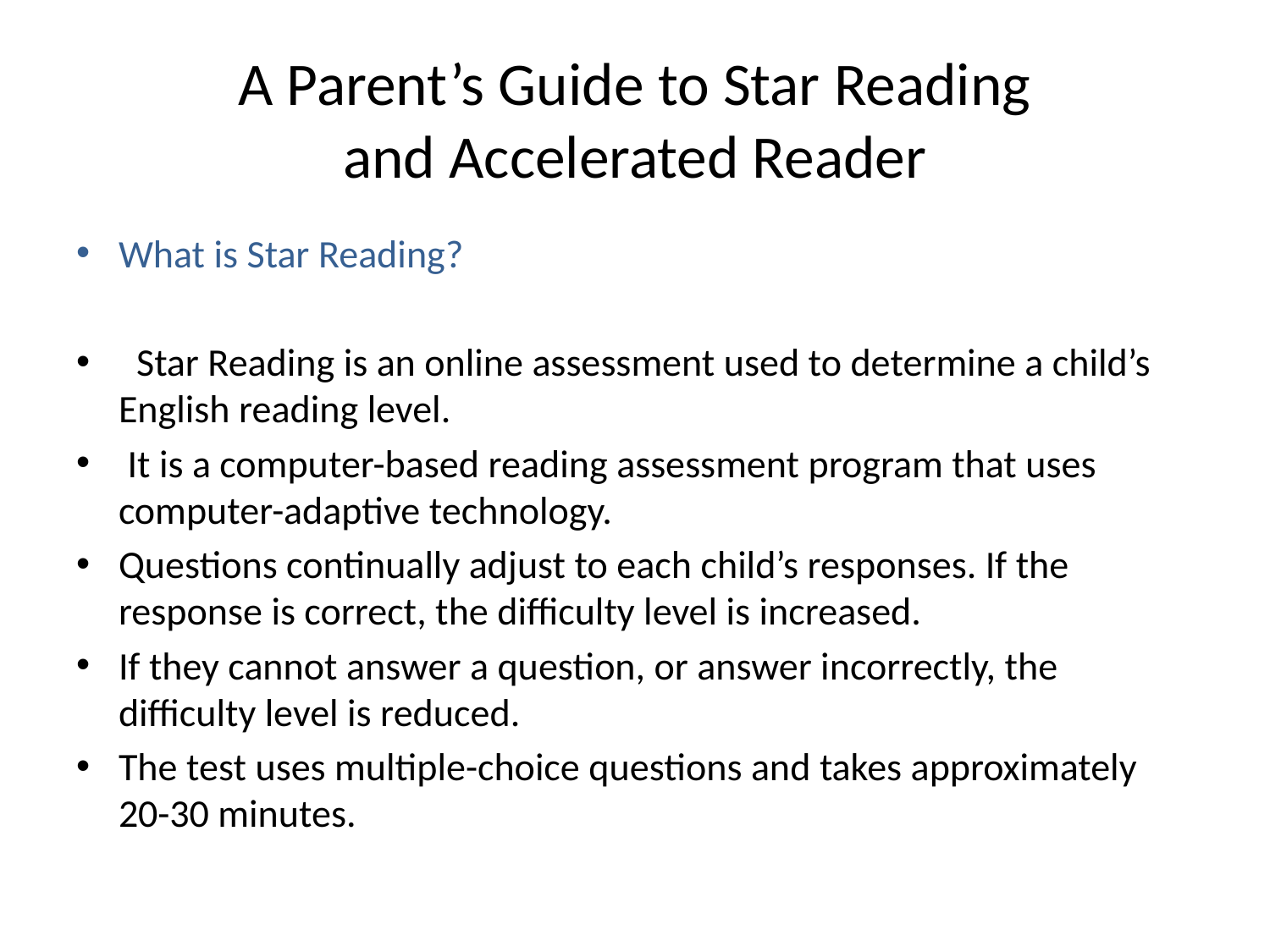

# A Parent’s Guide to Star Reading and Accelerated Reader
What is Star Reading?

  Star Reading is an online assessment used to determine a child’s English reading level.
 It is a computer-based reading assessment program that uses computer-adaptive technology.
Questions continually adjust to each child’s responses. If the response is correct, the difficulty level is increased.
If they cannot answer a question, or answer incorrectly, the difficulty level is reduced.
The test uses multiple-choice questions and takes approximately 20-30 minutes.